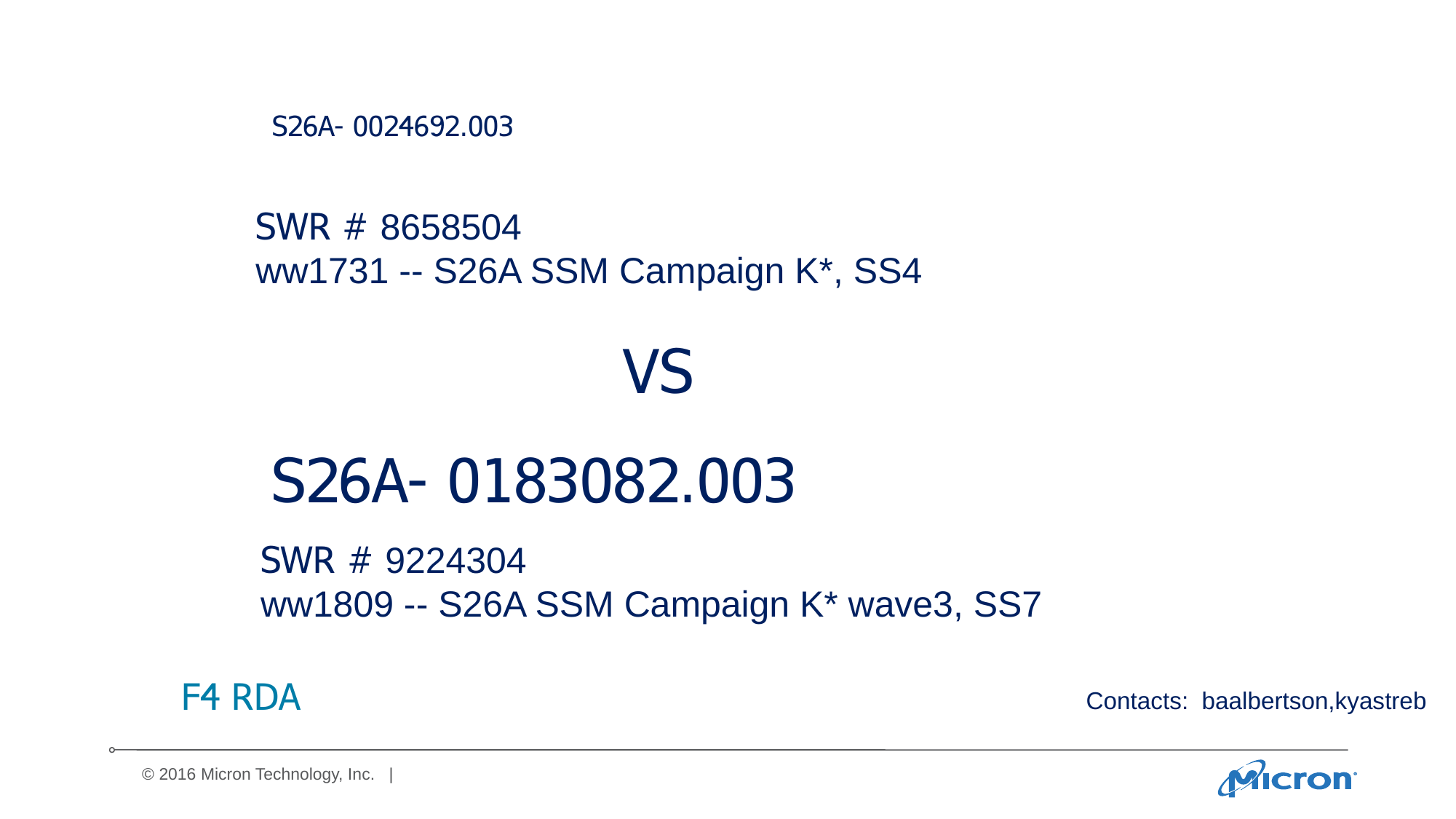

# S26A- 0024692.003
SWR # 8658504
ww1731 -- S26A SSM Campaign K*, SS4
VS
S26A- 0183082.003
SWR # 9224304
ww1809 -- S26A SSM Campaign K* wave3, SS7
F4 RDA
Contacts:  baalbertson,kyastreb